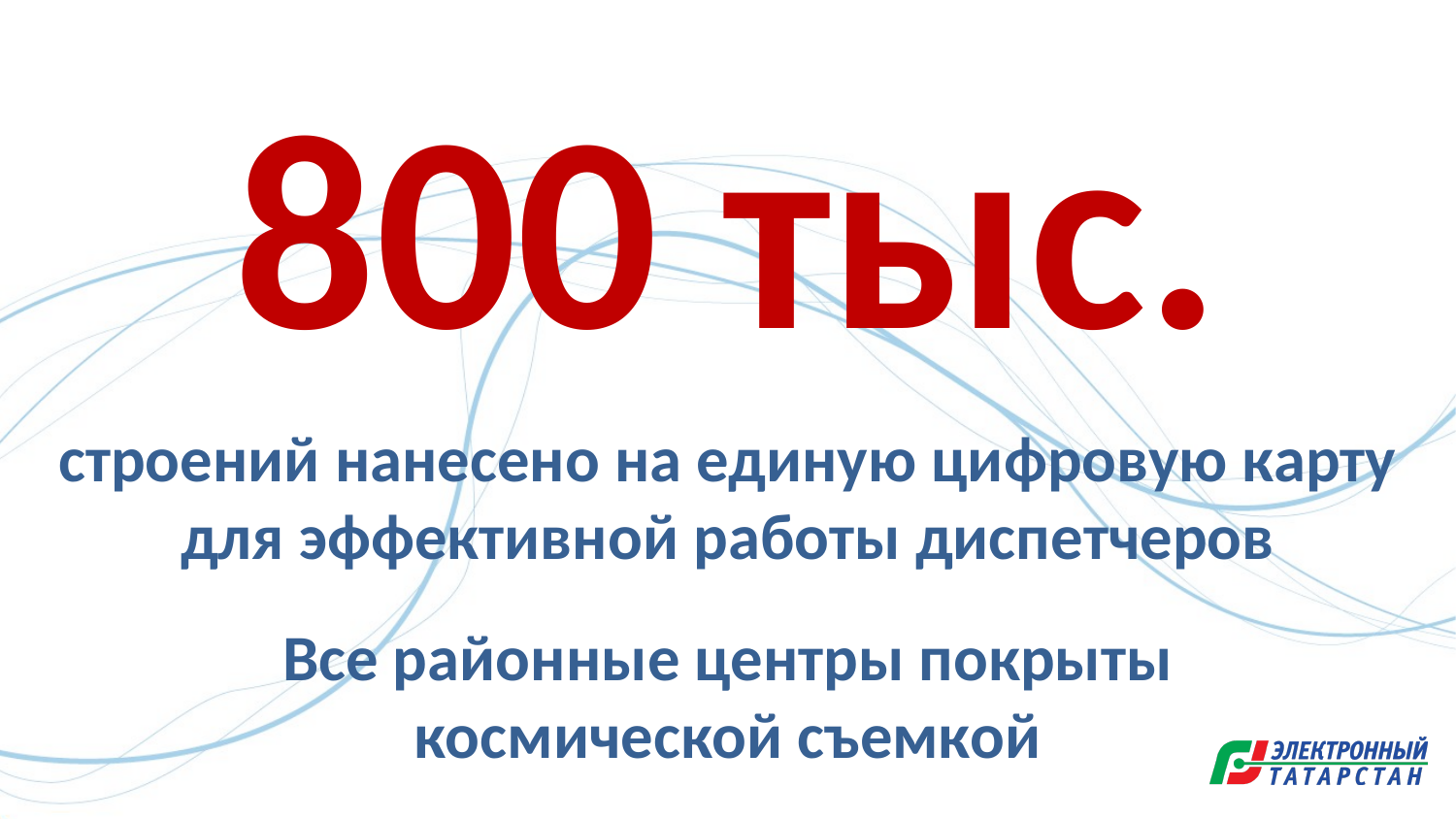

800 тыс.
строений нанесено на единую цифровую карту для эффективной работы диспетчеров
Все районные центры покрыты
космической съемкой